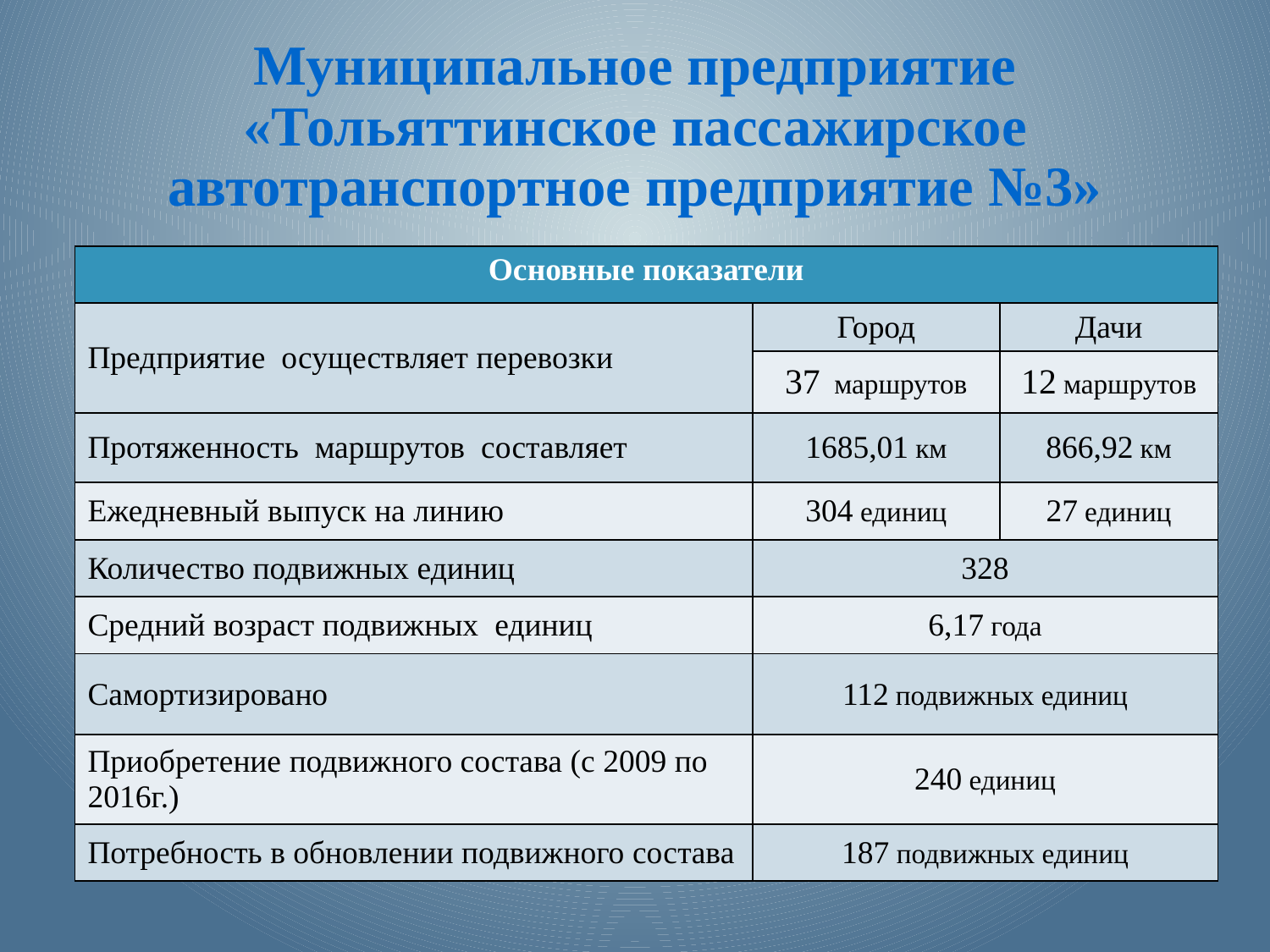

# Муниципальное предприятие «Тольяттинское пассажирское автотранспортное предприятие №3»
| Основные показатели |  |  |
| --- | --- | --- |
| Предприятие осуществляет перевозки | Город | Дачи |
|  | 37 маршрутов | 12 маршрутов |
| Протяженность маршрутов составляет | 1685,01 км | 866,92 км |
| Ежедневный выпуск на линию | 304 единиц | 27 единиц |
| Количество подвижных единиц | 328 |  |
| Средний возраст подвижных единиц | 6,17 года |  |
| Самортизировано | 112 подвижных единиц |  |
| Приобретение подвижного состава (с 2009 по 2016г.) | 240 единиц |  |
| Потребность в обновлении подвижного состава | 187 подвижных единиц |  |